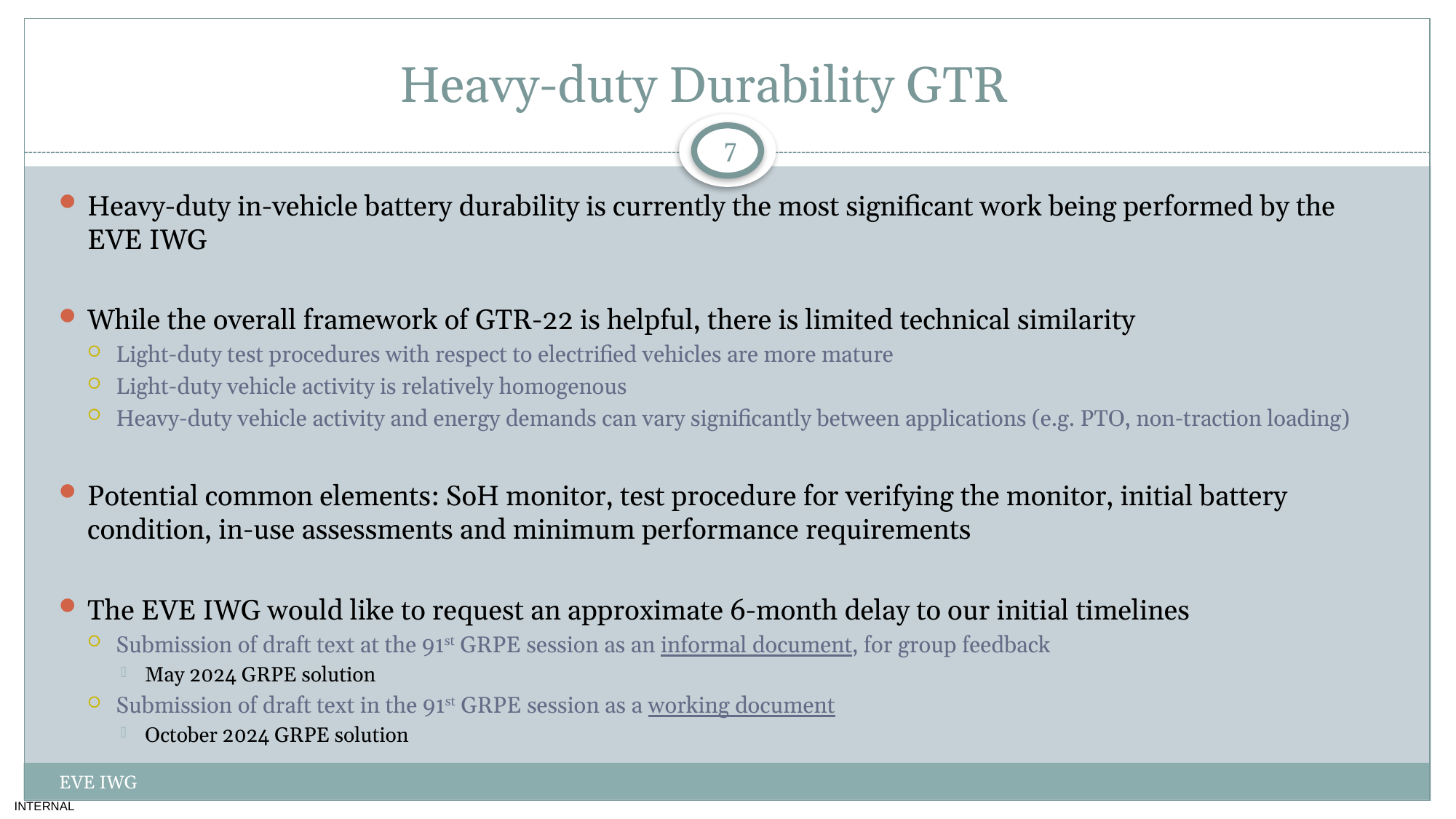

# Heavy-duty Durability GTR
7
Heavy-duty in-vehicle battery durability is currently the most significant work being performed by the EVE IWG

While the overall framework of GTR-22 is helpful, there is limited technical similarity
Light-duty test procedures with respect to electrified vehicles are more mature
Light-duty vehicle activity is relatively homogenous
Heavy-duty vehicle activity and energy demands can vary significantly between applications (e.g. PTO, non-traction loading)

Potential common elements: SoH monitor, test procedure for verifying the monitor, initial battery condition, in-use assessments and minimum performance requirements

The EVE IWG would like to request an approximate 6-month delay to our initial timelines
Submission of draft text at the 91st GRPE session as an informal document, for group feedback
May 2024 GRPE solution
Submission of draft text in the 91st GRPE session as a working document
October 2024 GRPE solution
EVE IWG